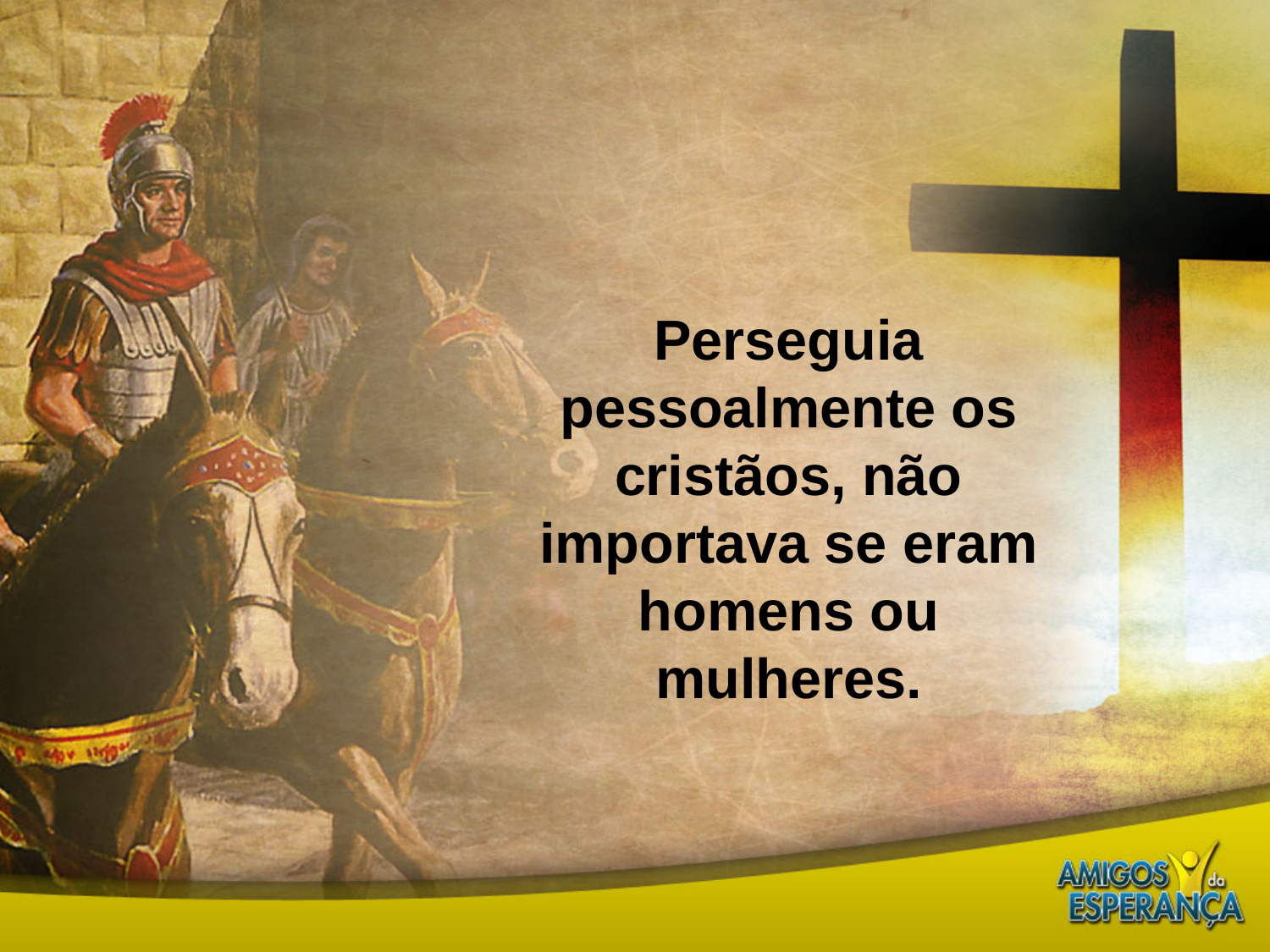

Perseguia pessoalmente os cristãos, não importava se eram homens ou mulheres.